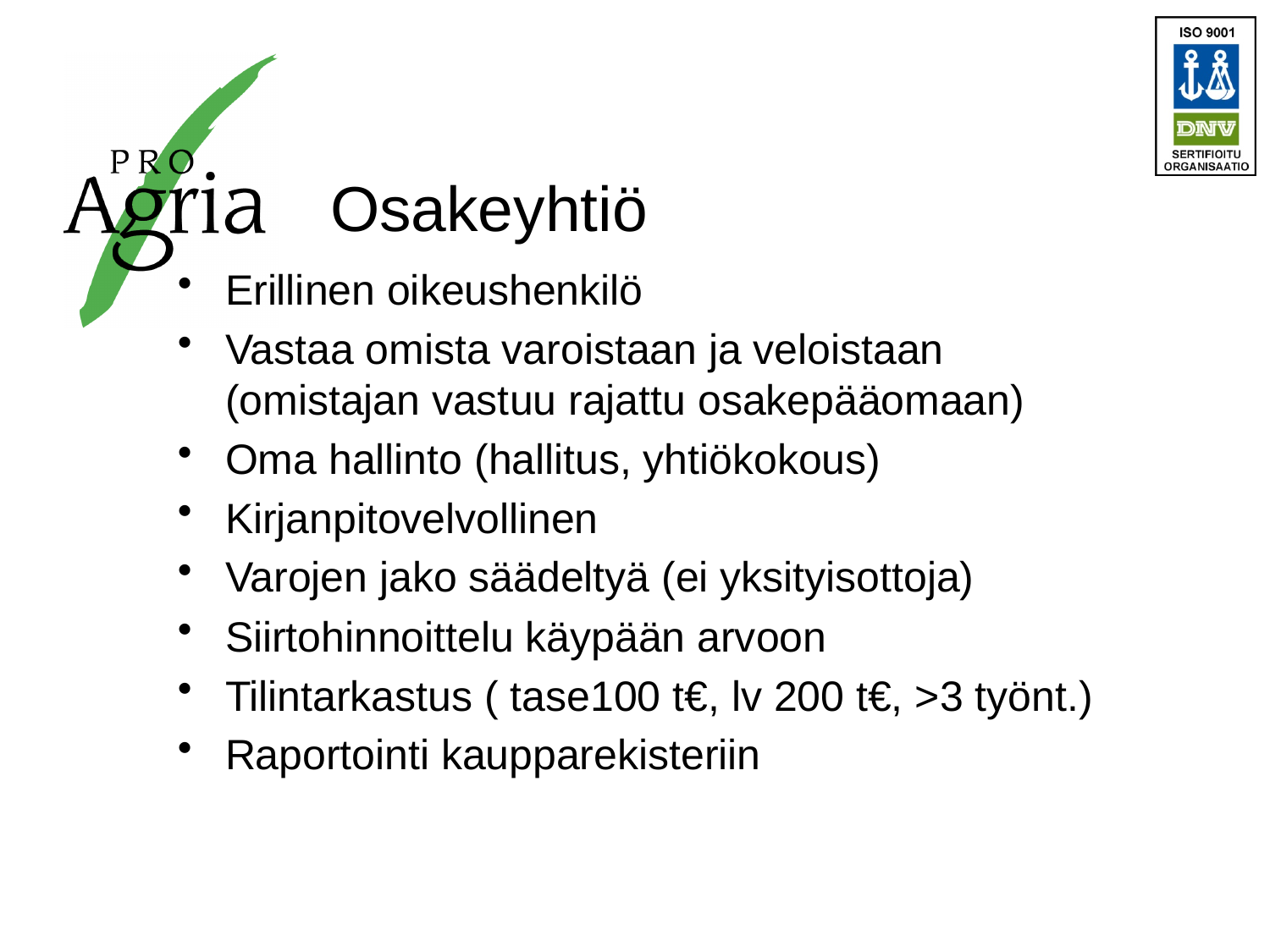

# Osakeyhtiö
Erillinen oikeushenkilö
Vastaa omista varoistaan ja veloistaan (omistajan vastuu rajattu osakepääomaan)
Oma hallinto (hallitus, yhtiökokous)
Kirjanpitovelvollinen
Varojen jako säädeltyä (ei yksityisottoja)
Siirtohinnoittelu käypään arvoon
Tilintarkastus ( tase100 t€, lv 200 t€, >3 työnt.)
Raportointi kaupparekisteriin